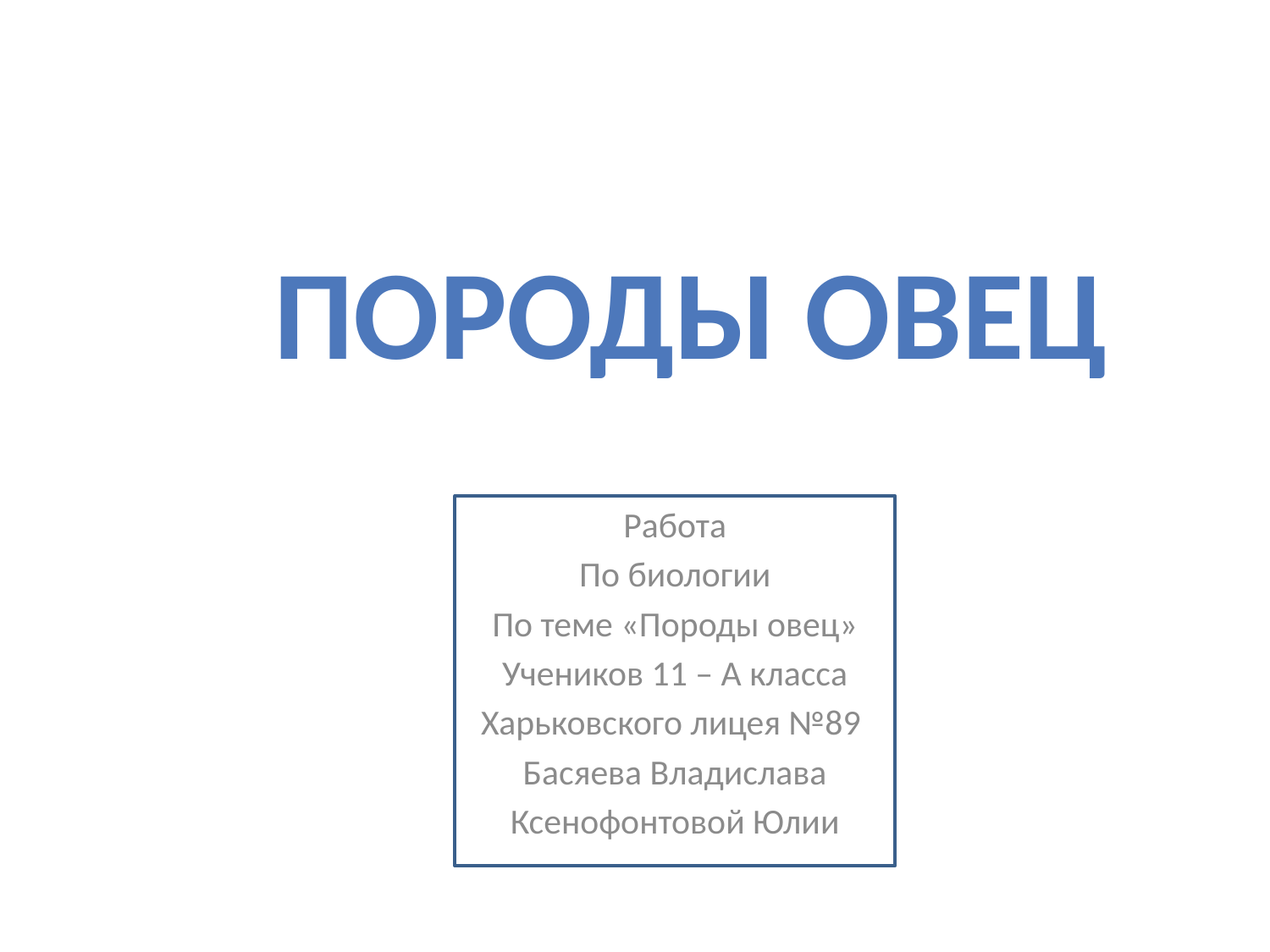

Породы овец
Работа
По биологии
По теме «Породы овец»
Учеников 11 – А класса
Харьковского лицея №89
Басяева Владислава
Ксенофонтовой Юлии